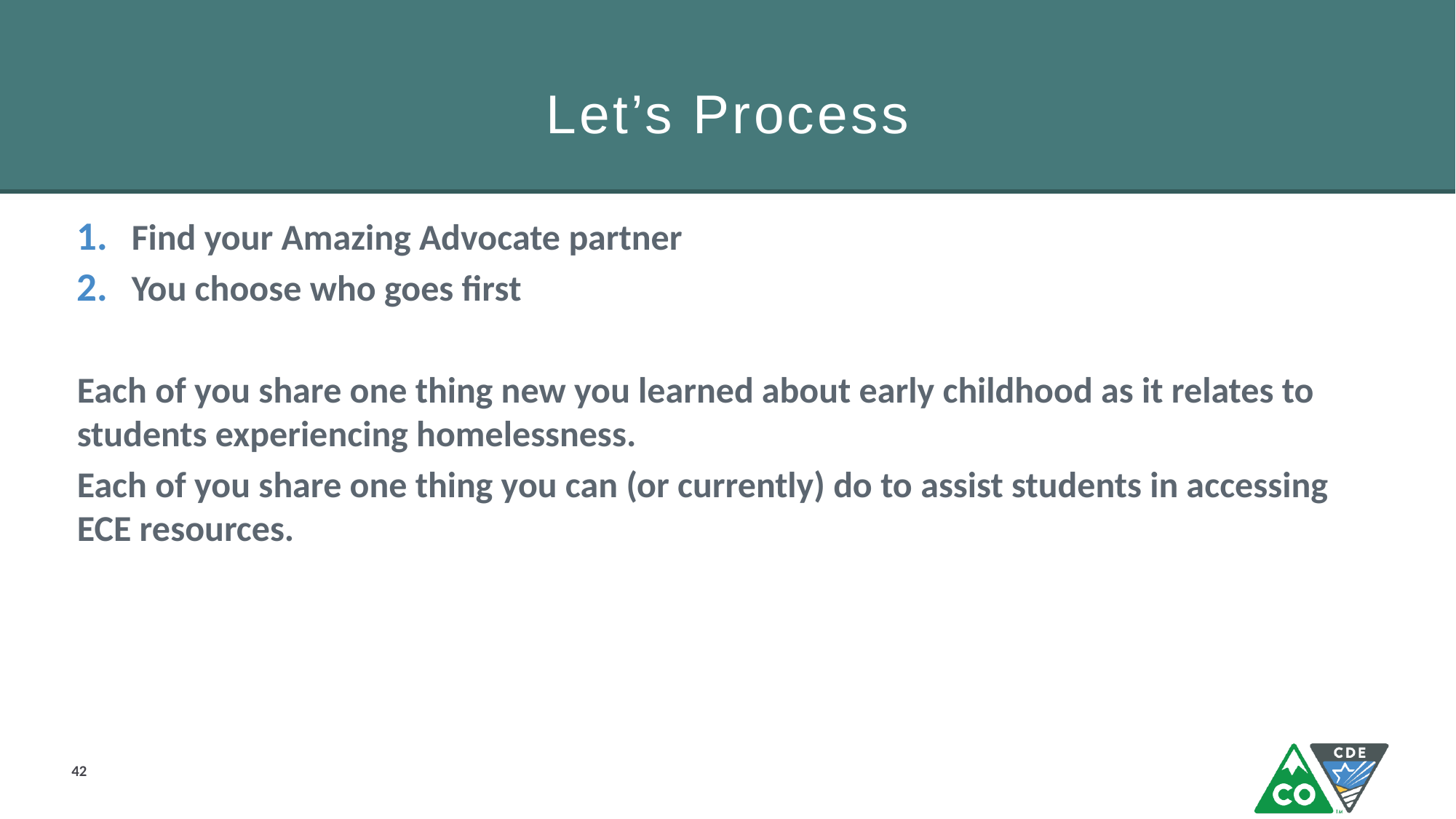

# Let’s Process
Find your Amazing Advocate partner
You choose who goes first

Each of you share one thing new you learned about early childhood as it relates to students experiencing homelessness.
Each of you share one thing you can (or currently) do to assist students in accessing ECE resources.
42